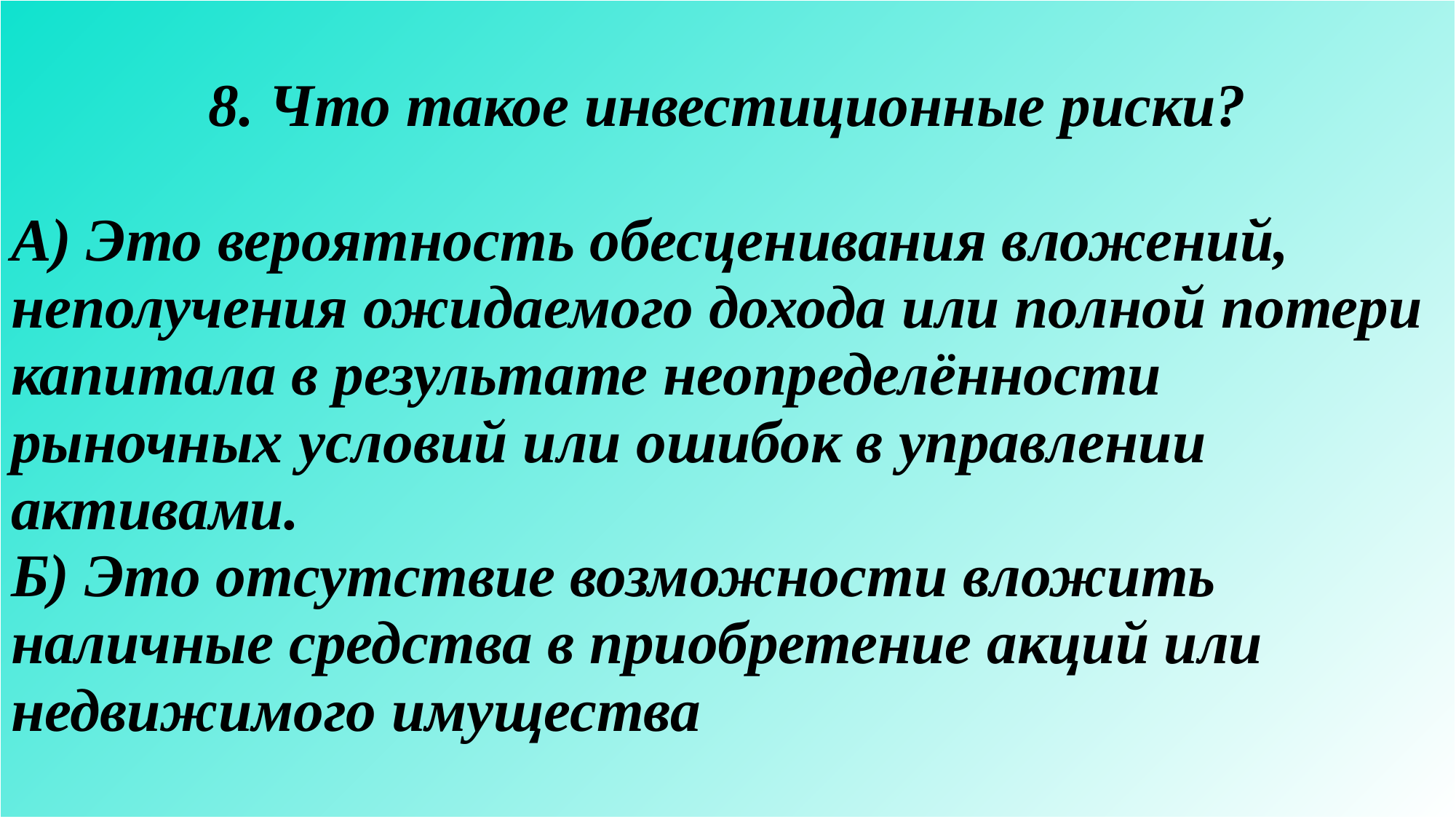

| 8. Что такое инвестиционные риски? А) Это вероятность обесценивания вложений, неполучения ожидаемого дохода или полной потери капитала в результате неопределённости рыночных условий или ошибок в управлении активами.  Б) Это отсутствие возможности вложить наличные средства в приобретение акций или недвижимого имущества |
| --- |